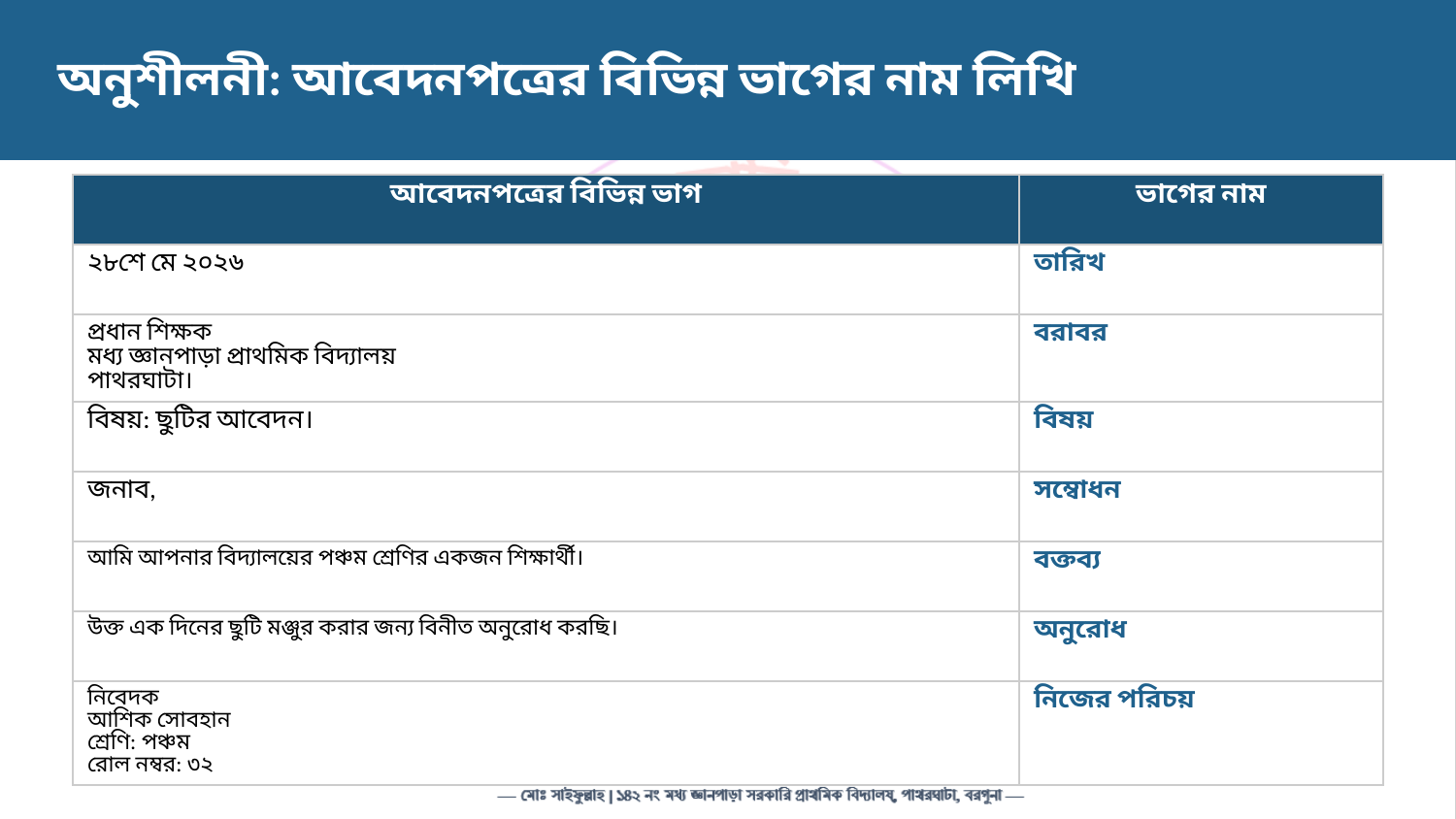

অনুশীলনী: আবেদনপত্রের বিভিন্ন ভাগের নাম লিখি
| আবেদনপত্রের বিভিন্ন ভাগ | ভাগের নাম |
| --- | --- |
| ২৮শে মে ২০২৬ | তারিখ |
| প্রধান শিক্ষক মধ্য জ্ঞানপাড়া প্রাথমিক বিদ্যালয় পাথরঘাটা। | বরাবর |
| বিষয়: ছুটির আবেদন। | বিষয় |
| জনাব, | সম্বোধন |
| আমি আপনার বিদ্যালয়ের পঞ্চম শ্রেণির একজন শিক্ষার্থী। | বক্তব্য |
| উক্ত এক দিনের ছুটি মঞ্জুর করার জন্য বিনীত অনুরোধ করছি। | অনুরোধ |
| নিবেদক আশিক সোবহান শ্রেণি: পঞ্চম রোল নম্বর: ৩২ | নিজের পরিচয় |